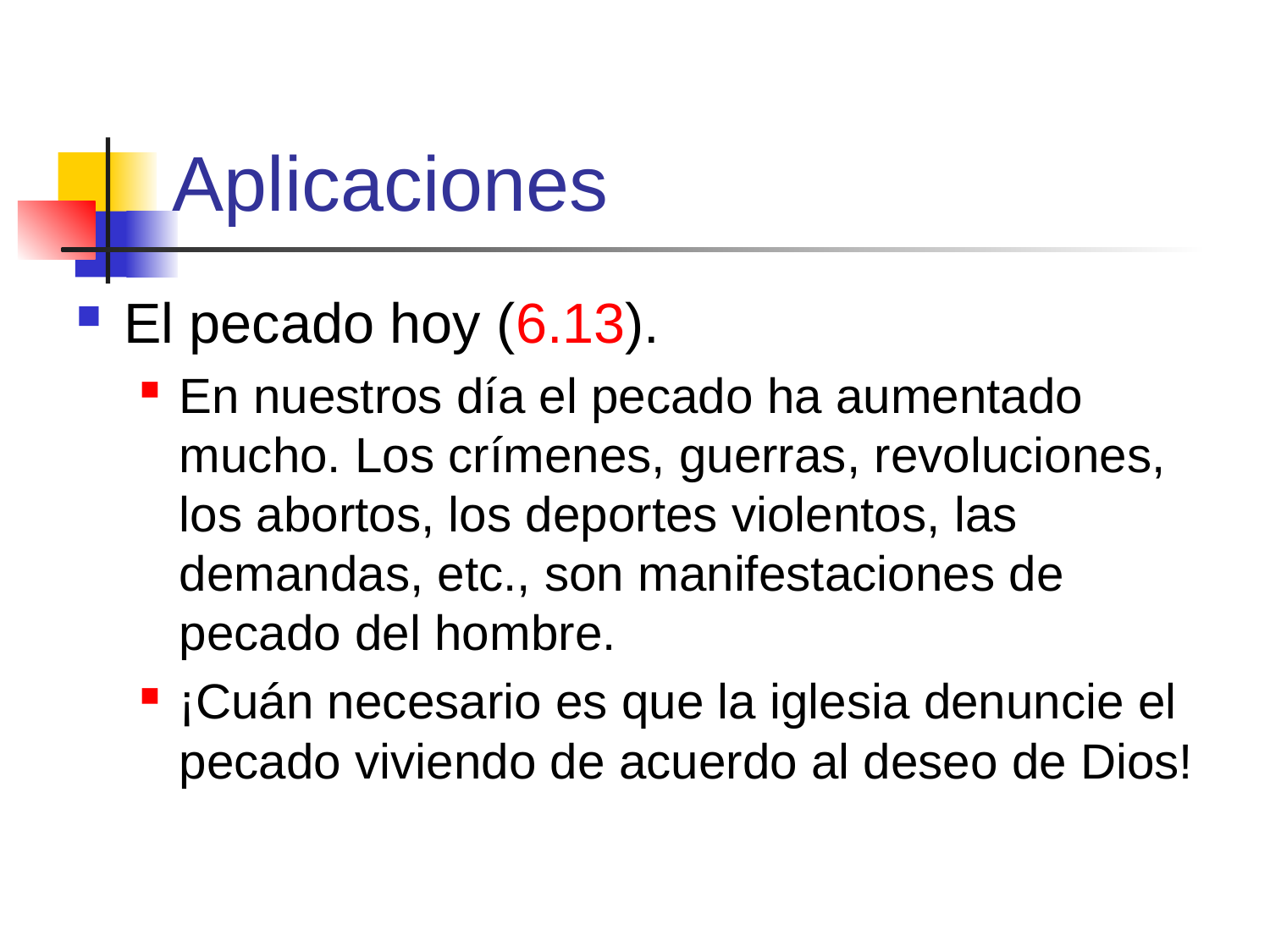

# Aplicaciones
El pecado hoy (6.13).
En nuestros día el pecado ha aumentado mucho. Los crímenes, guerras, revoluciones, los abortos, los deportes violentos, las demandas, etc., son manifestaciones de pecado del hombre.
¡Cuán necesario es que la iglesia denuncie el pecado viviendo de acuerdo al deseo de Dios!